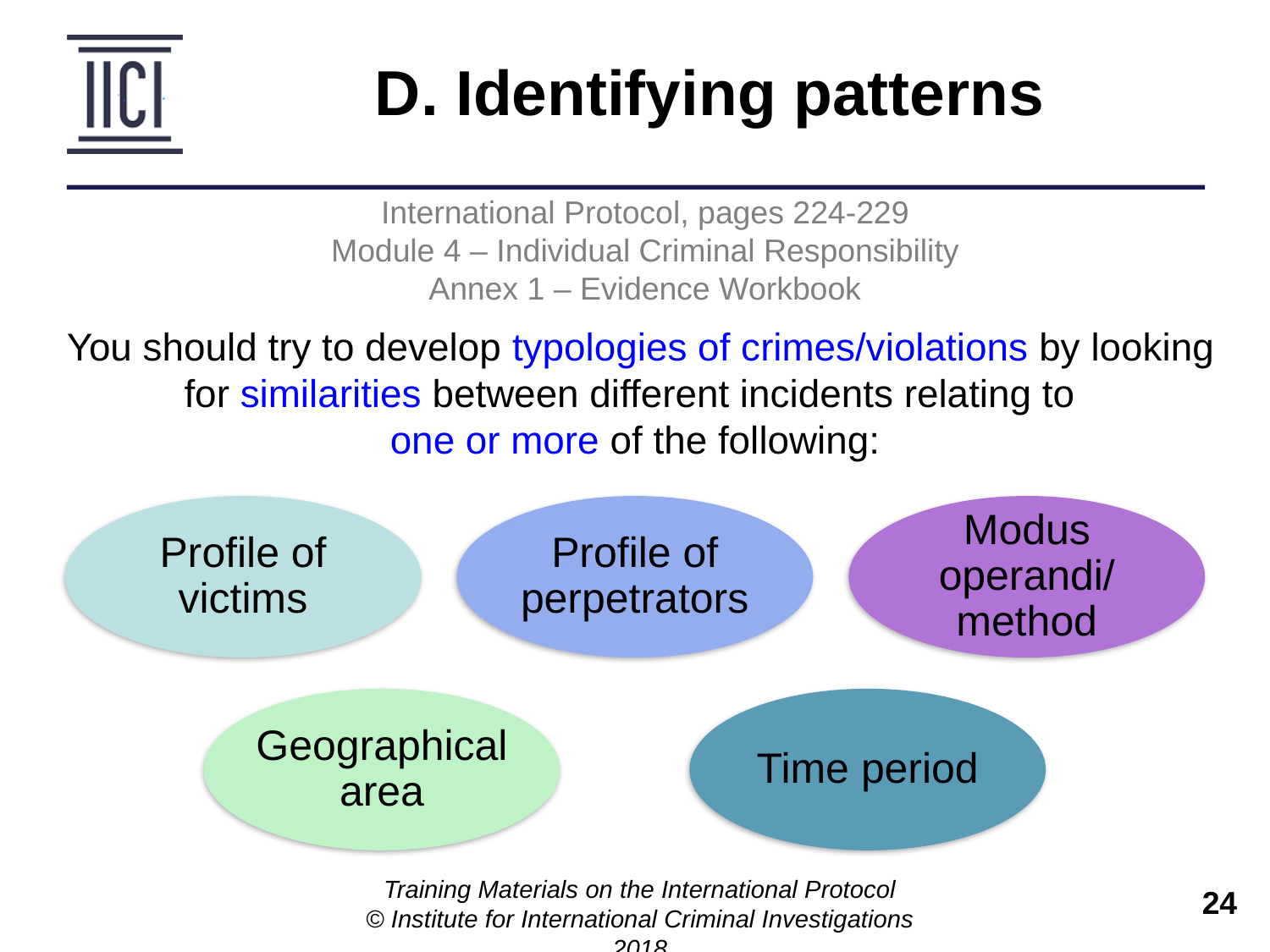

D. Identifying patterns
International Protocol, pages 224-229
Module 4 – Individual Criminal Responsibility
Annex 1 – Evidence Workbook

 You should try to develop typologies of crimes/violations by looking for similarities between different incidents relating to
one or more of the following:
Profile of victims
Profile of perpetrators
Modus operandi/ method
Geographical area
Time period

Training Materials on the International Protocol
© Institute for International Criminal Investigations 2018
 	24